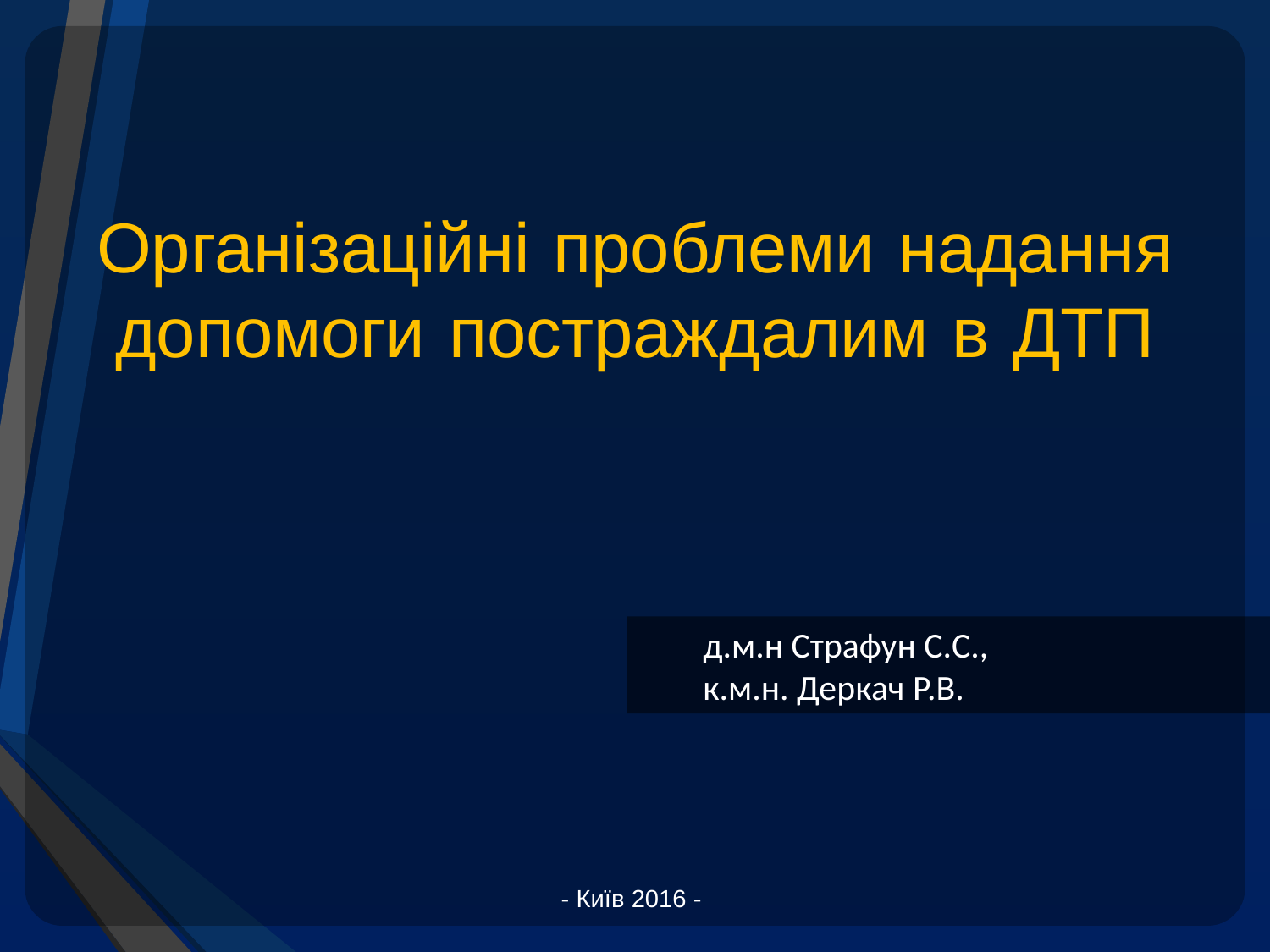

Організаційні проблеми надання допомоги постраждалим в ДТП
д.м.н Страфун С.С.,
к.м.н. Деркач Р.В.
- Київ 2016 -